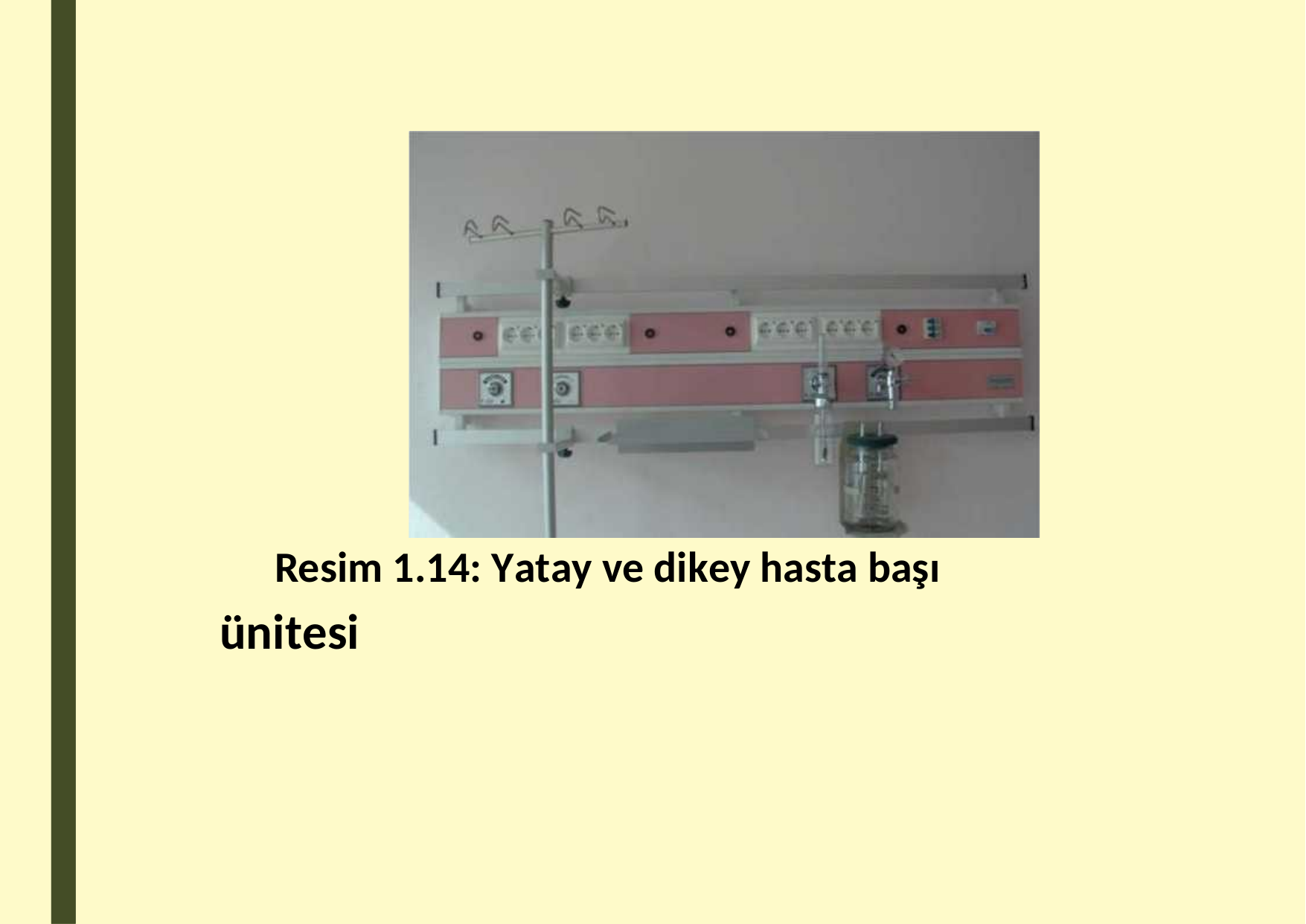

Resim 1.14: Yatay ve dikey hasta başı
ünitesi